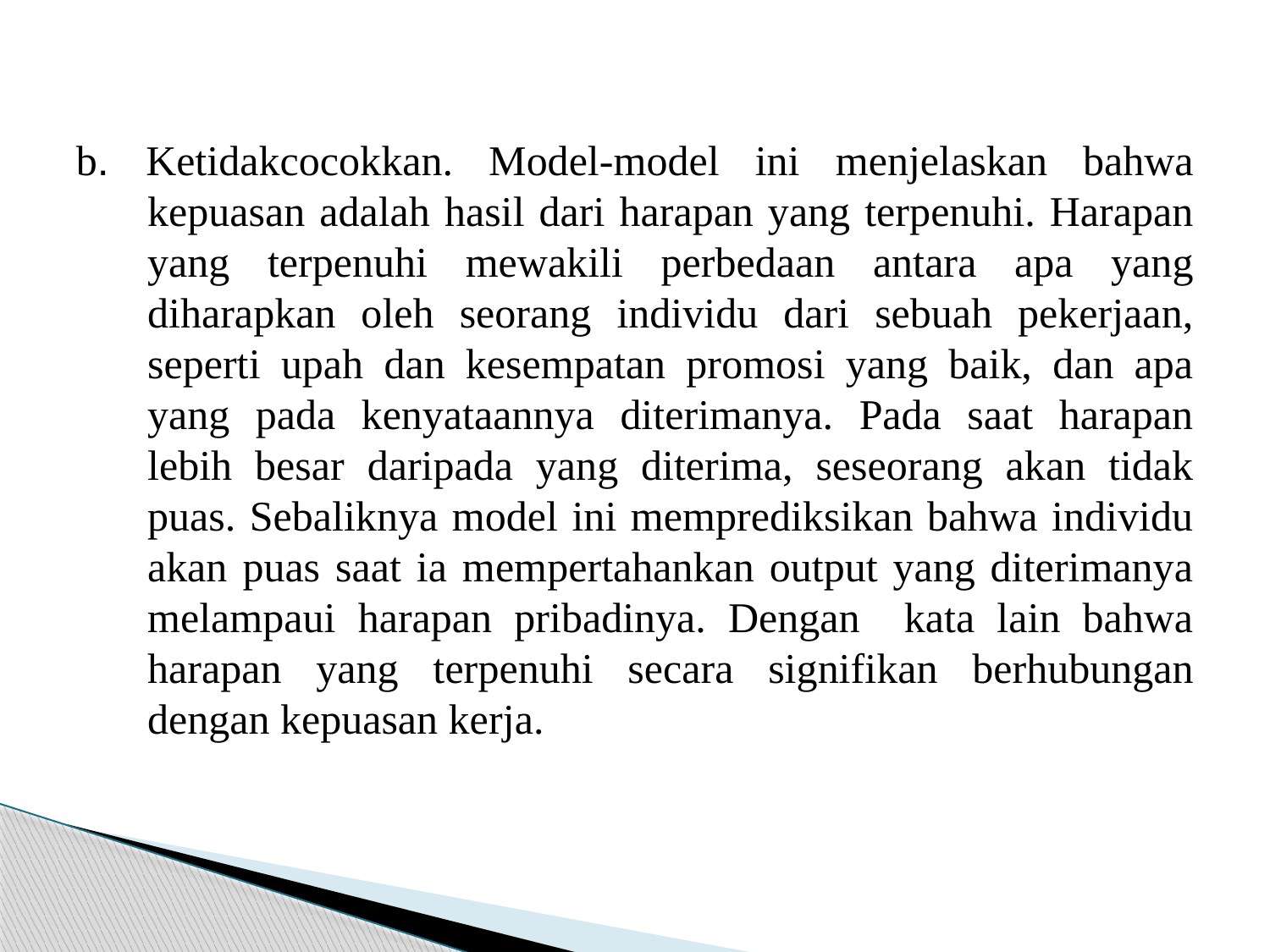

#
b. Ketidakcocokkan. Model-model ini menjelaskan bahwa kepuasan adalah hasil dari harapan yang terpenuhi. Harapan yang terpenuhi mewakili perbedaan antara apa yang diharapkan oleh seorang individu dari sebuah pekerjaan, seperti upah dan kesempatan promosi yang baik, dan apa yang pada kenyataannya diterimanya. Pada saat harapan lebih besar daripada yang diterima, seseorang akan tidak puas. Sebaliknya model ini memprediksikan bahwa individu akan puas saat ia mempertahankan output yang diterimanya melampaui harapan pribadinya. Dengan  kata lain bahwa harapan yang terpenuhi secara signifikan berhubungan dengan kepuasan kerja.